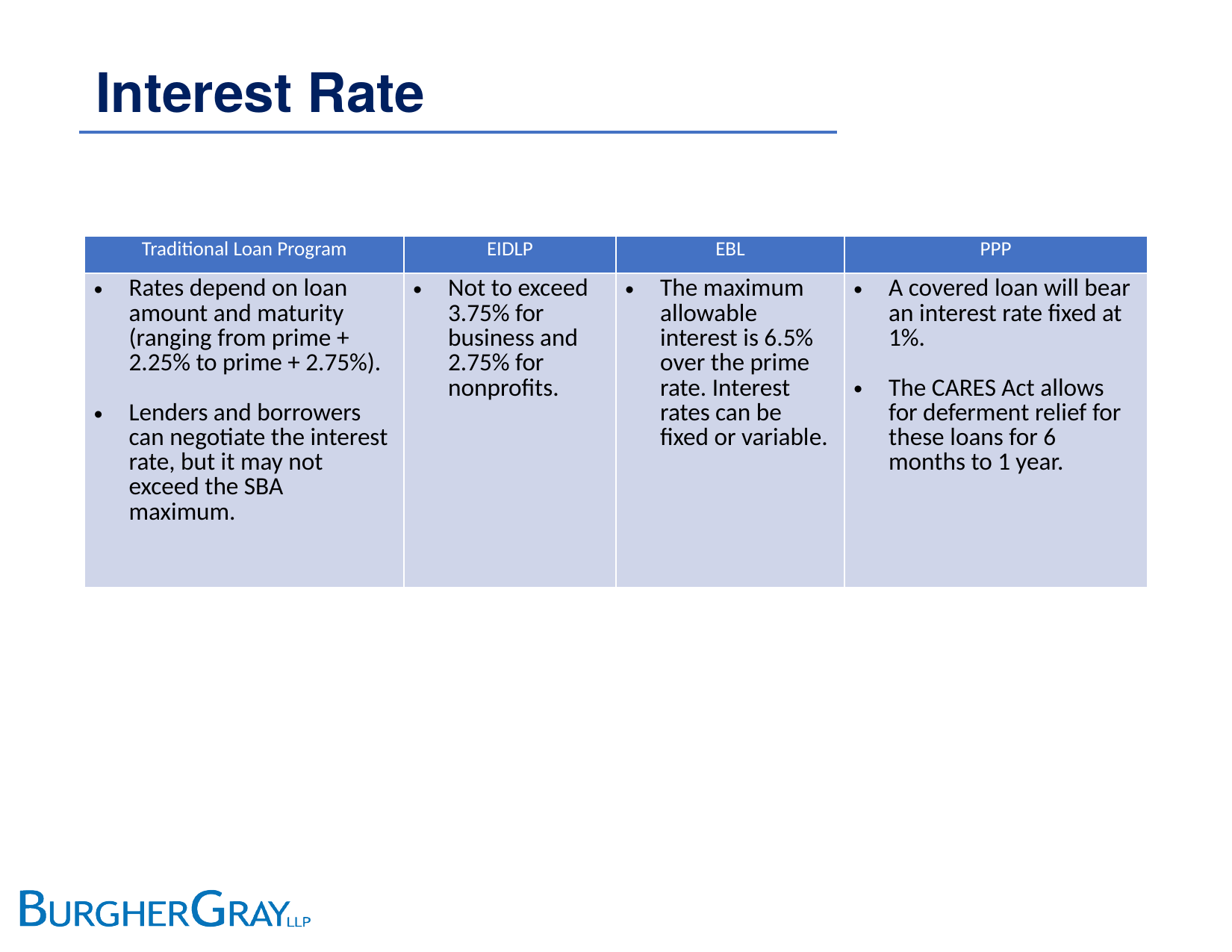

# Interest Rate
| Traditional Loan Program | EIDLP | EBL | PPP |
| --- | --- | --- | --- |
| Rates depend on loan amount and maturity (ranging from prime + 2.25% to prime + 2.75%). Lenders and borrowers can negotiate the interest rate, but it may not exceed the SBA maximum. | Not to exceed 3.75% for business and 2.75% for nonprofits. | The maximum allowable interest is 6.5% over the prime rate. Interest rates can be fixed or variable. | A covered loan will bear an interest rate fixed at 1%. The CARES Act allows for deferment relief for these loans for 6 months to 1 year. |